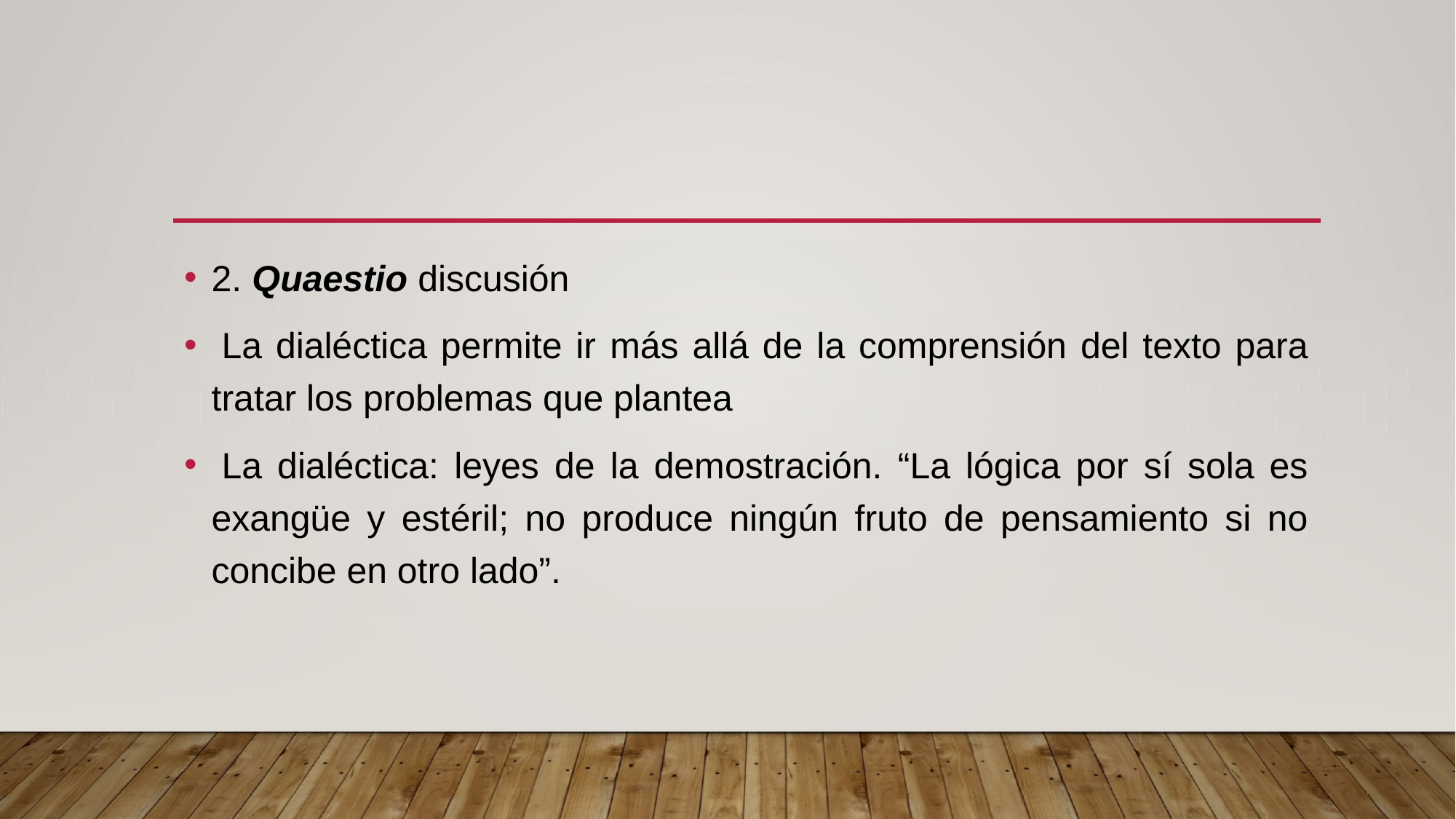

#
2. Quaestio discusión
 La dialéctica permite ir más allá de la comprensión del texto para tratar los problemas que plantea
 La dialéctica: leyes de la demostración. “La lógica por sí sola es exangüe y estéril; no produce ningún fruto de pensamiento si no concibe en otro lado”.